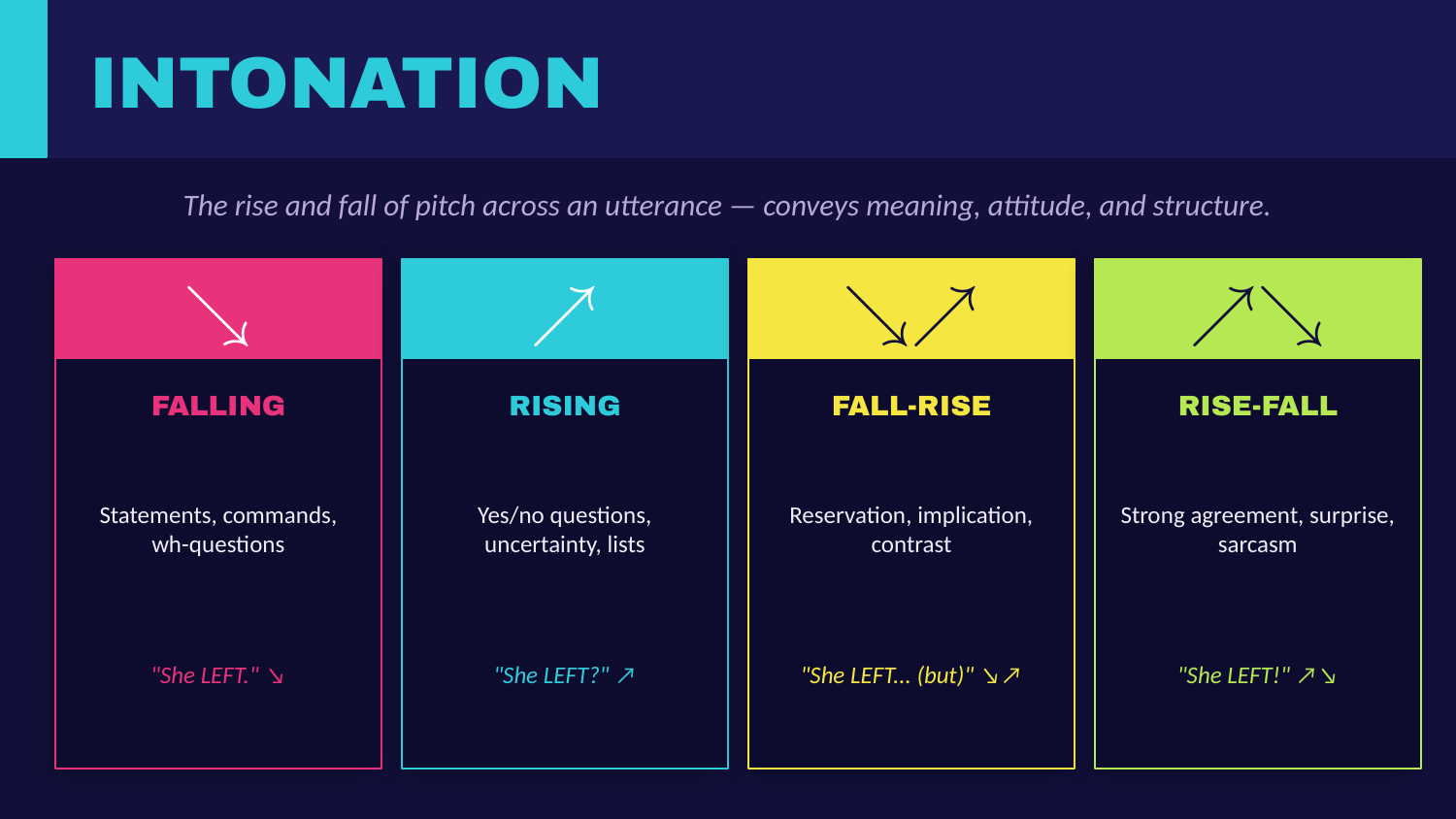

INTONATION
The rise and fall of pitch across an utterance — conveys meaning, attitude, and structure.

↘

↗

↘↗

↗↘
FALLING
RISING
FALL-RISE
RISE-FALL
Statements, commands, wh-questions
Yes/no questions, uncertainty, lists
Reservation, implication, contrast
Strong agreement, surprise, sarcasm
"She LEFT." ↘
"She LEFT?" ↗
"She LEFT... (but)" ↘↗
"She LEFT!" ↗↘